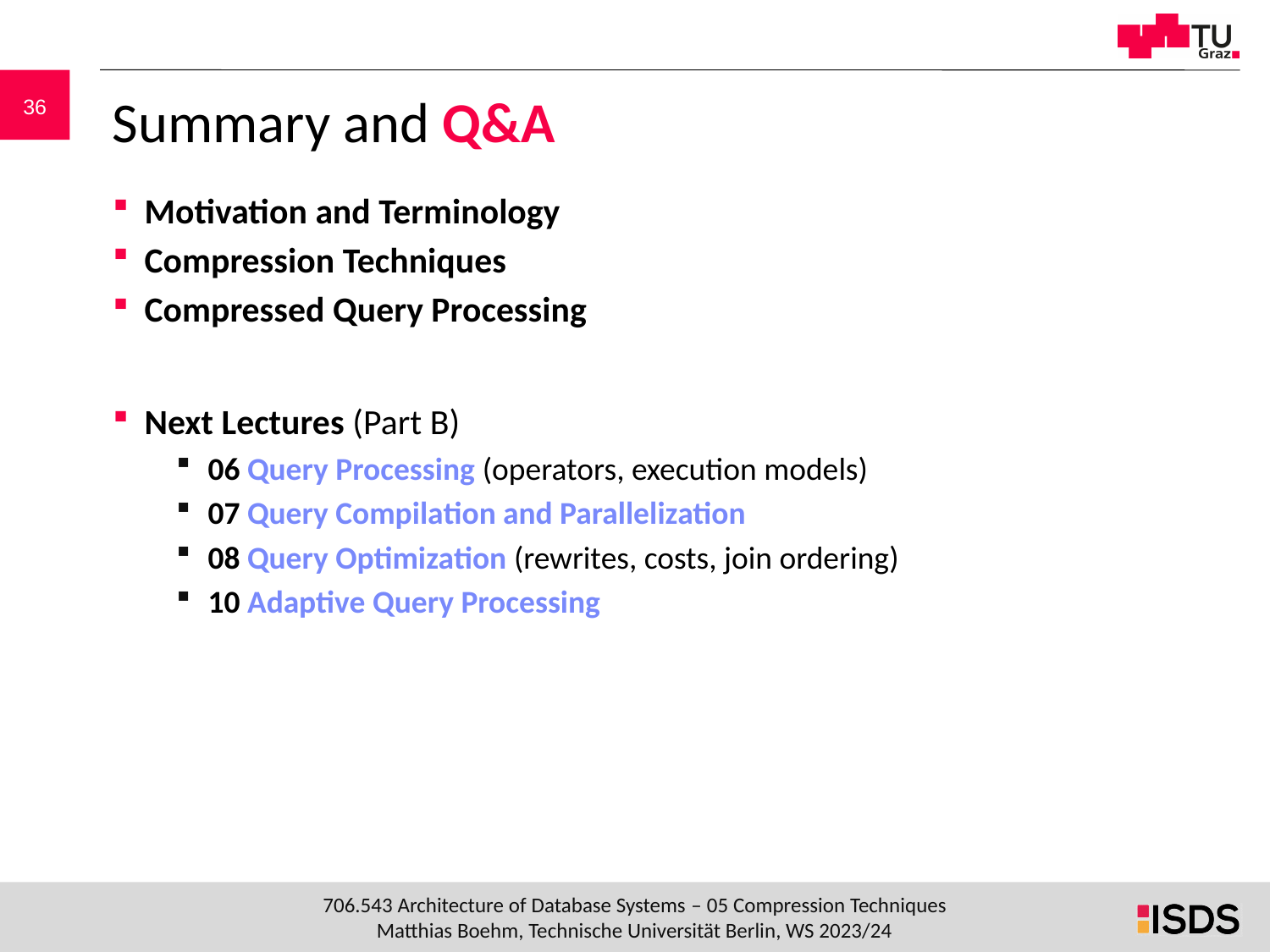

# Summary and Q&A
Motivation and Terminology
Compression Techniques
Compressed Query Processing

Next Lectures (Part B)
06 Query Processing (operators, execution models)
07 Query Compilation and Parallelization
08 Query Optimization (rewrites, costs, join ordering)
10 Adaptive Query Processing